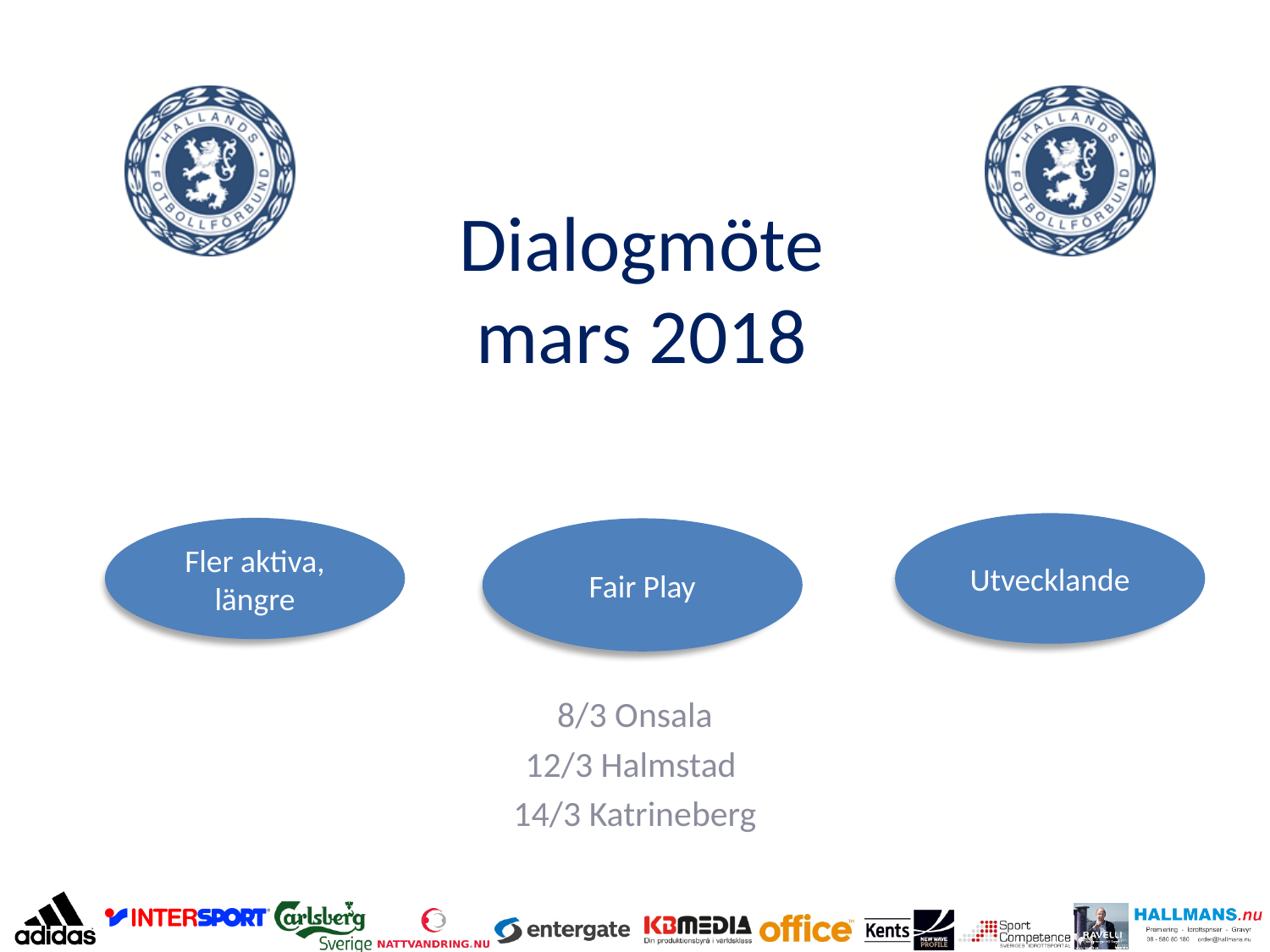

# Dialogmöte mars 2018
8/3 Onsala
12/3 Halmstad
14/3 Katrineberg